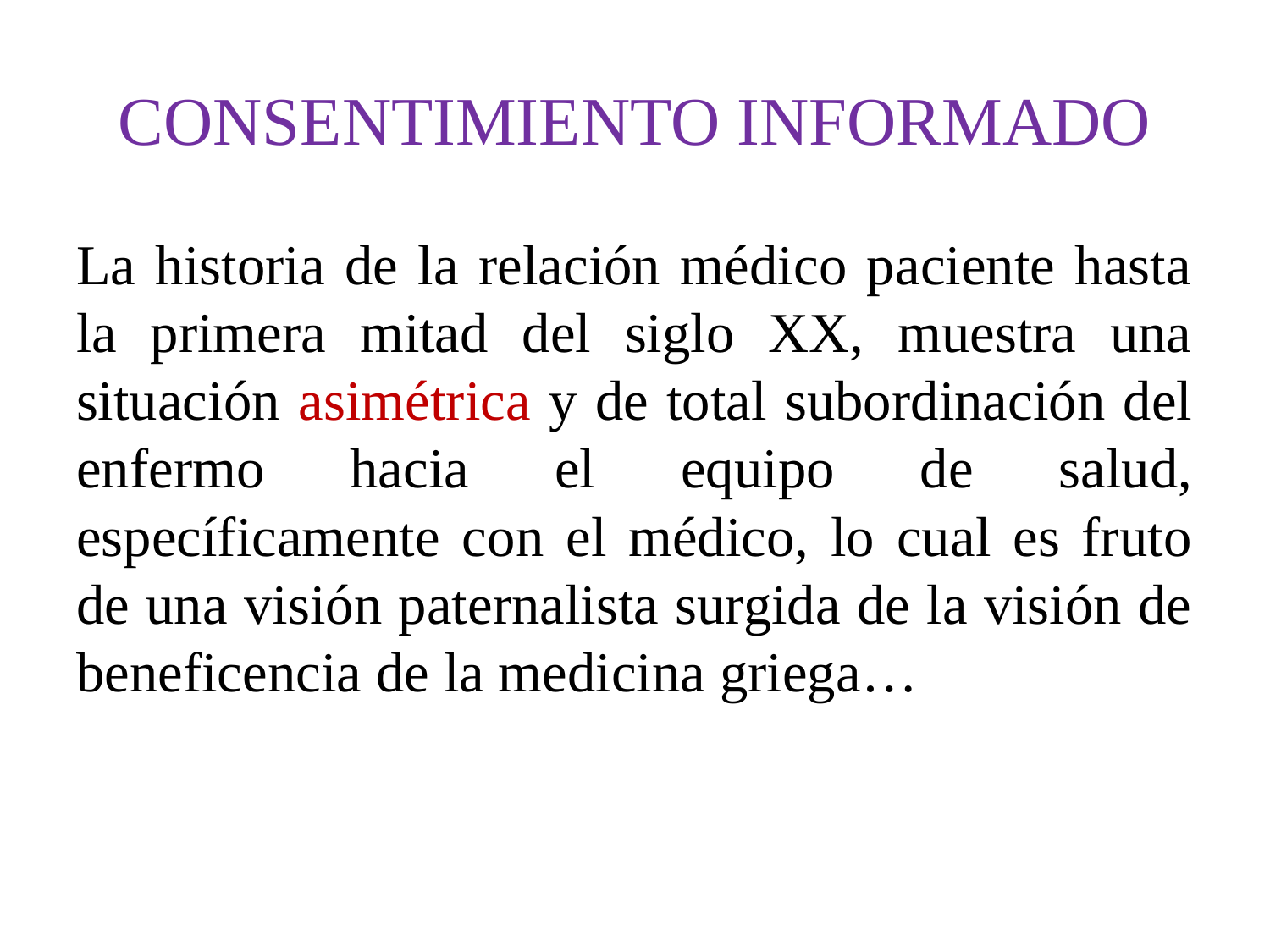

# CONSENTIMIENTO INFORMADO
La historia de la relación médico paciente hasta la primera mitad del siglo XX, muestra una situación asimétrica y de total subordinación del enfermo hacia el equipo de salud, específicamente con el médico, lo cual es fruto de una visión paternalista surgida de la visión de beneficencia de la medicina griega…